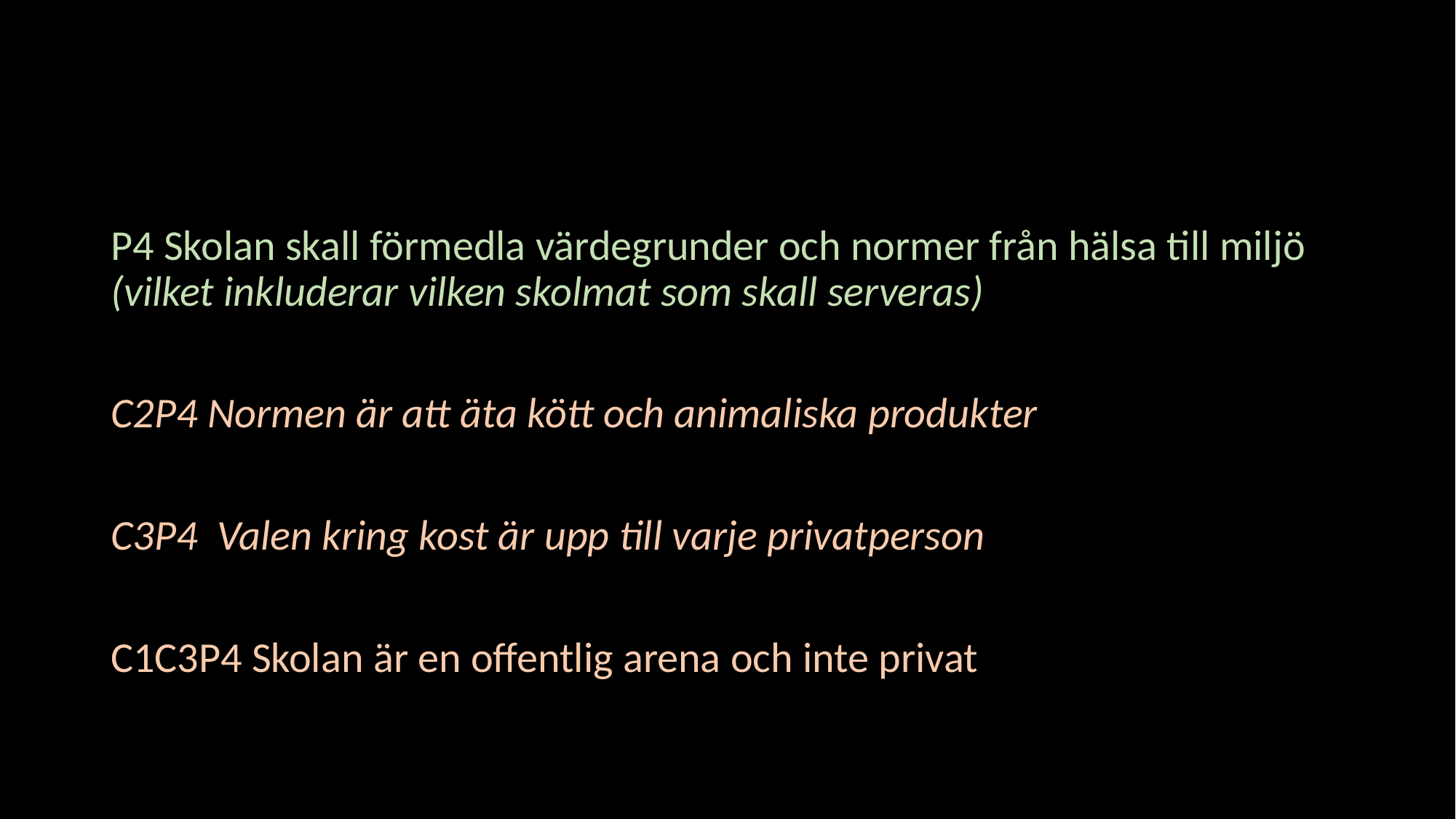

#
P4 Skolan skall förmedla värdegrunder och normer från hälsa till miljö (vilket inkluderar vilken skolmat som skall serveras)

C2P4 Normen är att äta kött och animaliska produkter

C3P4  Valen kring kost är upp till varje privatperson

C1C3P4 Skolan är en offentlig arena och inte privat